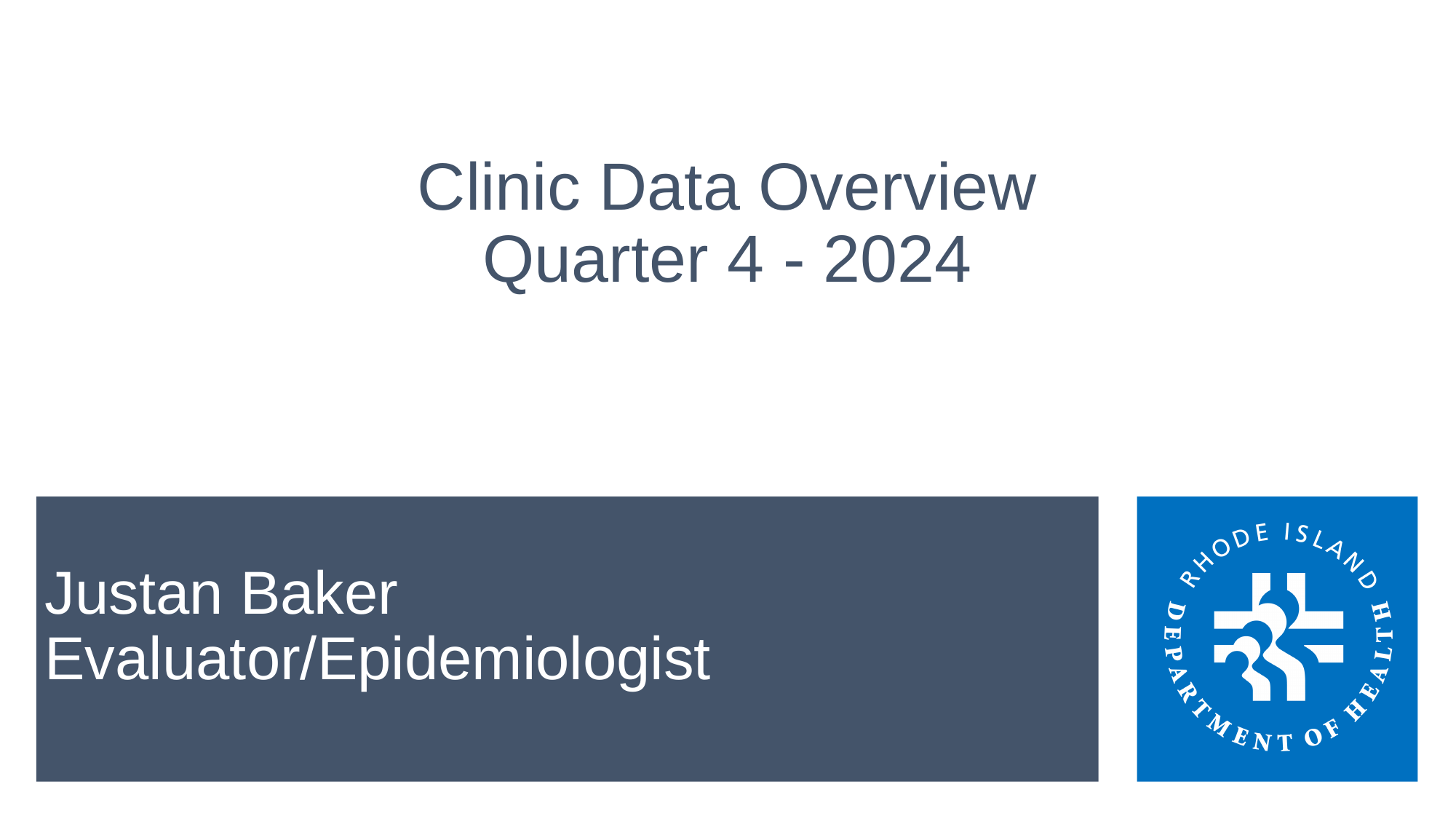

Clinic Data Overview
Quarter 4 - 2024
# Justan Baker Evaluator/Epidemiologist